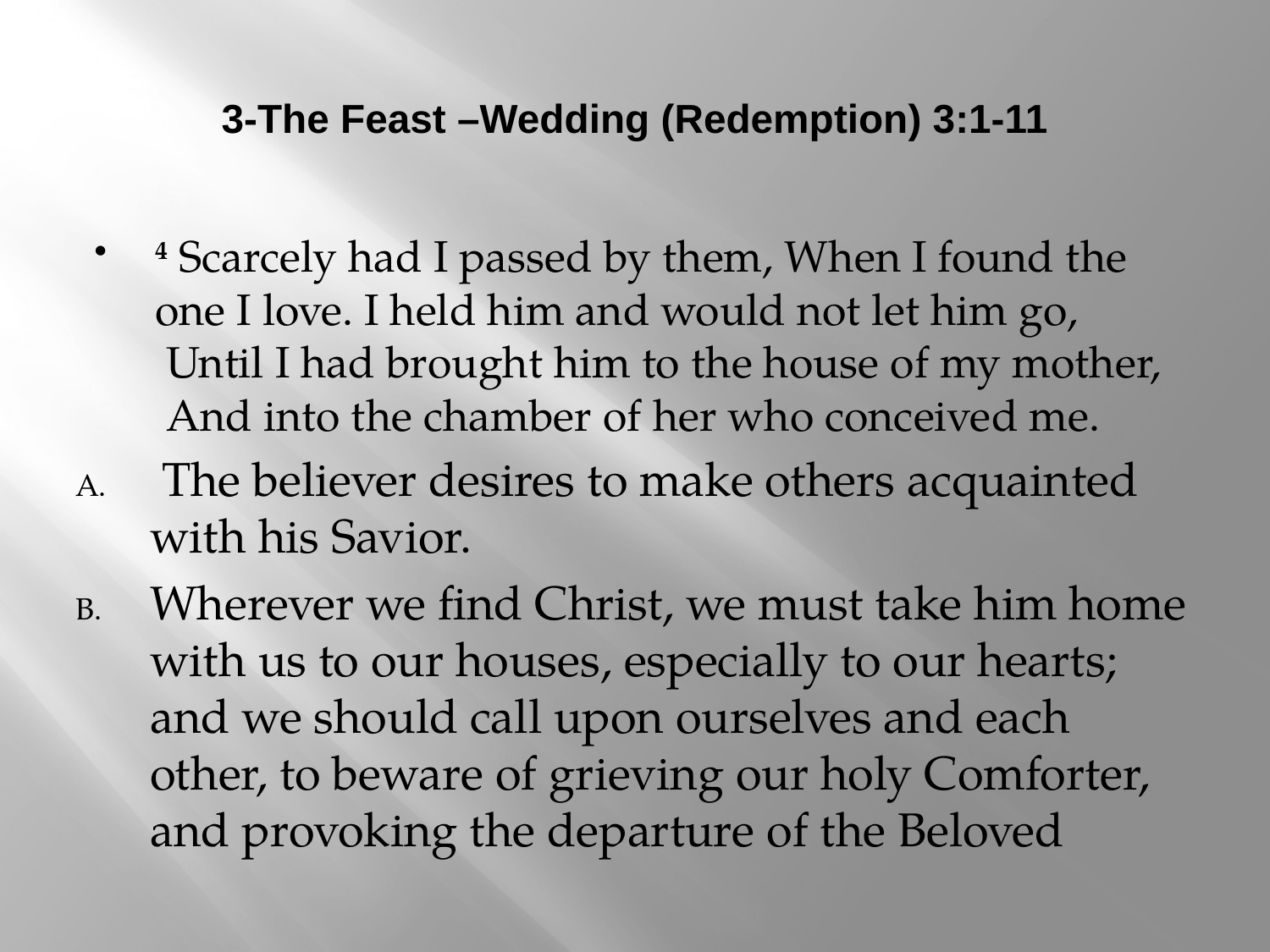

# 3-The Feast –Wedding (Redemption) 3:1-11
4 Scarcely had I passed by them, When I found the one I love. I held him and would not let him go,  Until I had brought him to the house of my mother,  And into the chamber of her who conceived me.
 The believer desires to make others acquainted with his Savior.
Wherever we find Christ, we must take him home with us to our houses, especially to our hearts; and we should call upon ourselves and each other, to beware of grieving our holy Comforter, and provoking the departure of the Beloved